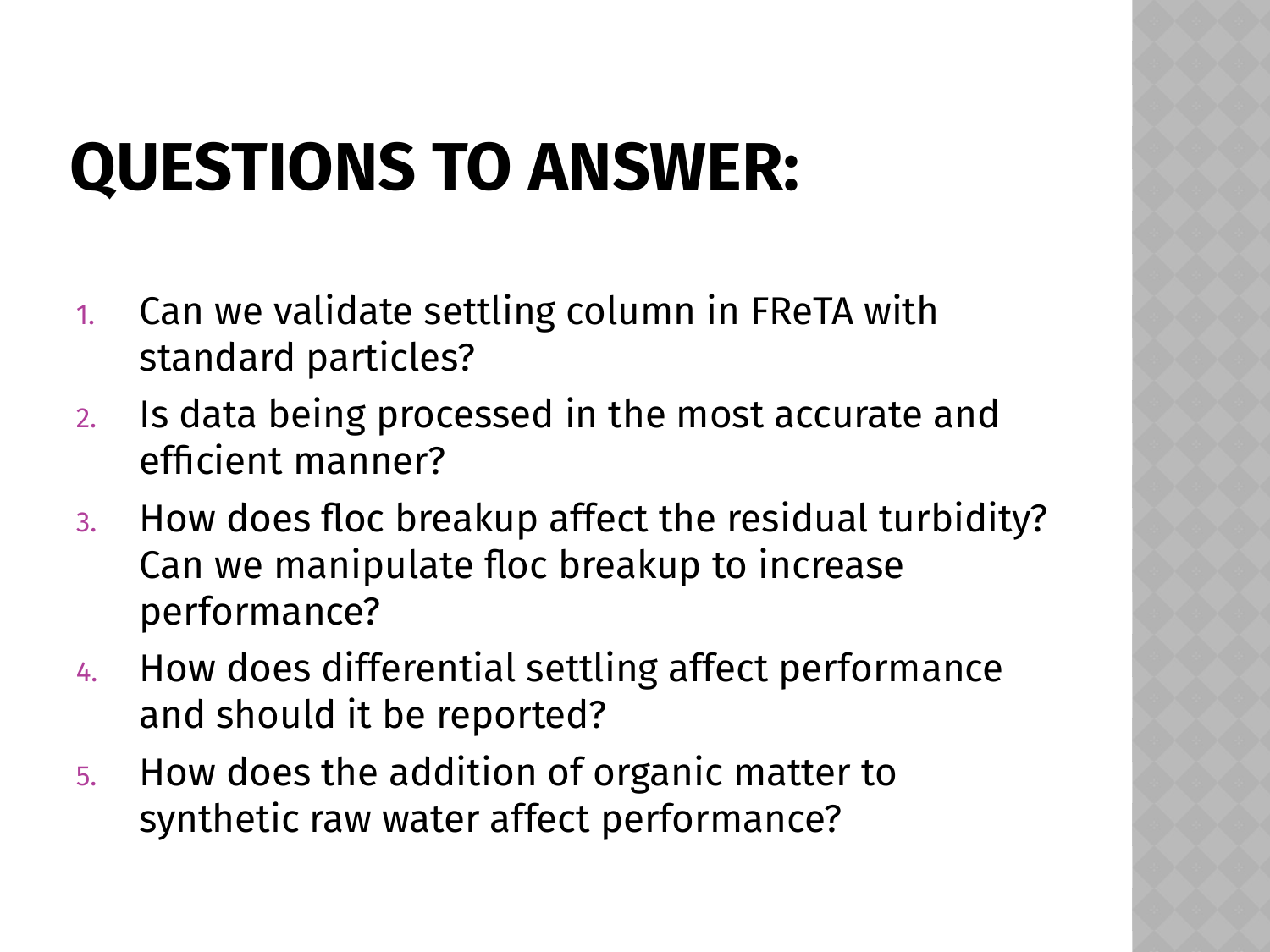

# Questions to answer:
Can we validate settling column in FReTA with standard particles?
Is data being processed in the most accurate and efficient manner?
How does floc breakup affect the residual turbidity? Can we manipulate floc breakup to increase performance?
How does differential settling affect performance and should it be reported?
How does the addition of organic matter to synthetic raw water affect performance?